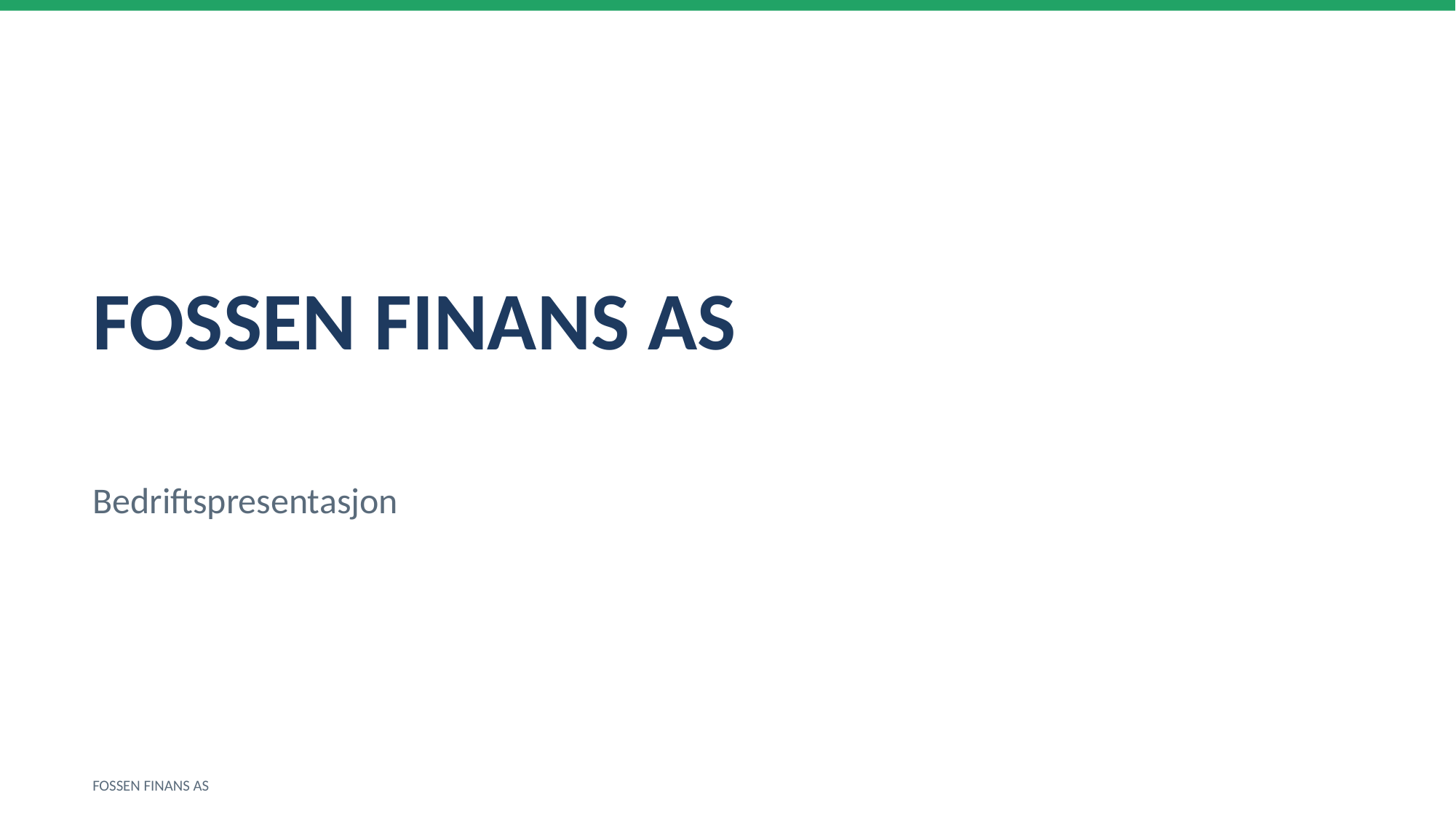

FOSSEN FINANS AS
Bedriftspresentasjon
FOSSEN FINANS AS